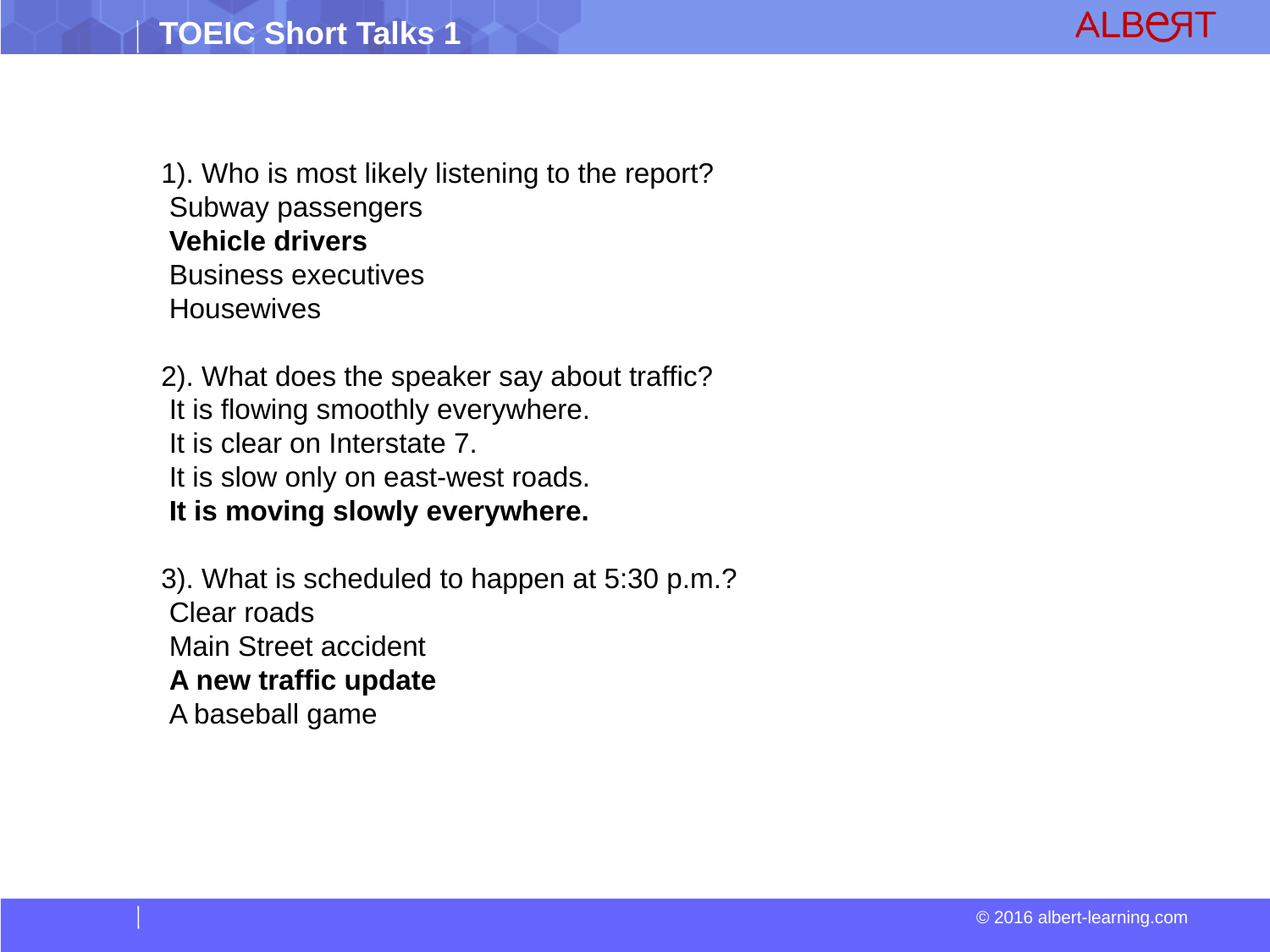

|  |  |
| --- | --- |
|  |  |
|  |  |
1). Who is most likely listening to the report?
 Subway passengers
 Vehicle drivers
 Business executives
 Housewives

2). What does the speaker say about traffic?
 It is flowing smoothly everywhere.
 It is clear on Interstate 7.
 It is slow only on east-west roads.
 It is moving slowly everywhere.

3). What is scheduled to happen at 5:30 p.m.?
 Clear roads
 Main Street accident
 A new traffic update
 A baseball game